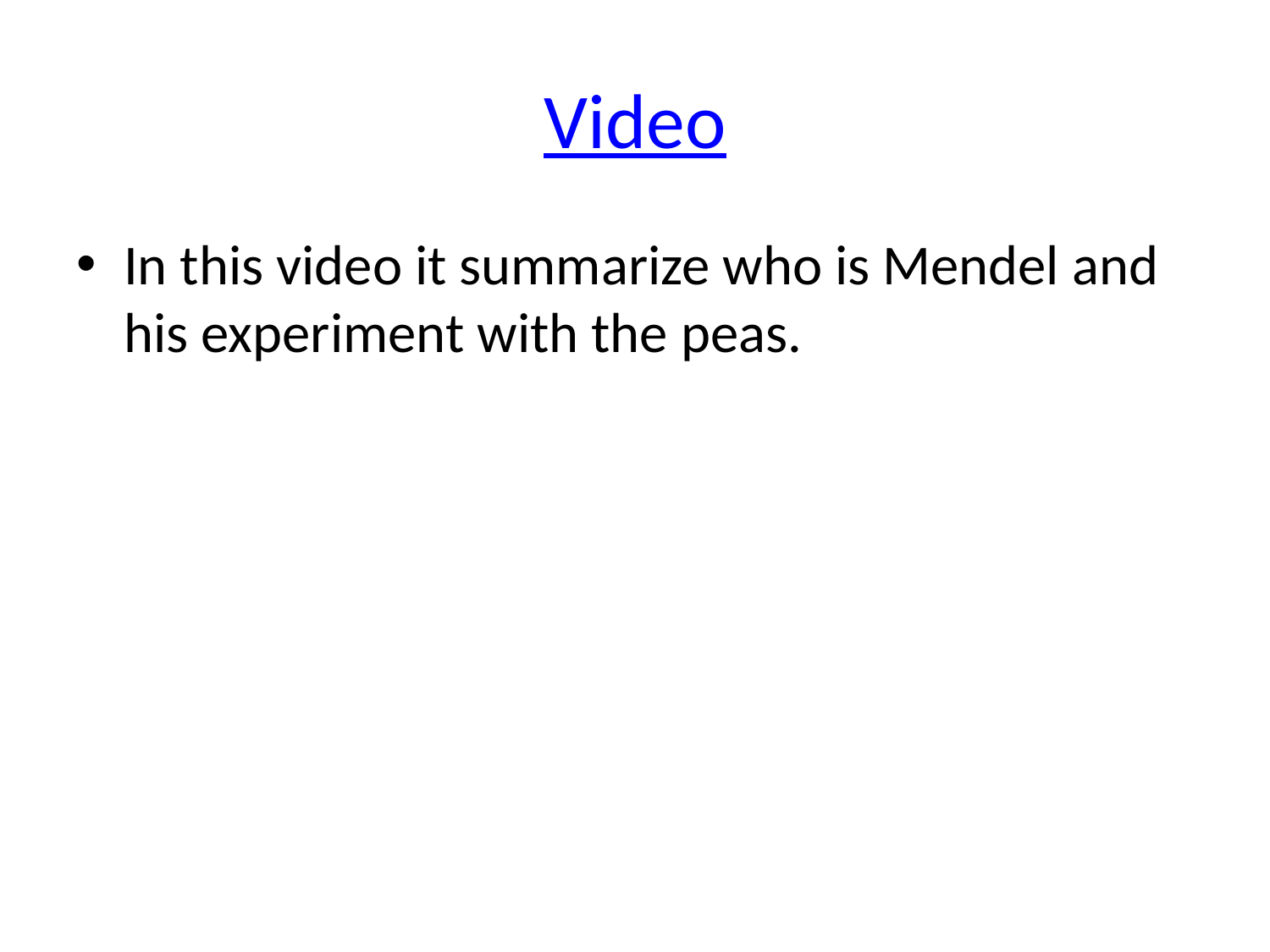

# Video
In this video it summarize who is Mendel and his experiment with the peas.